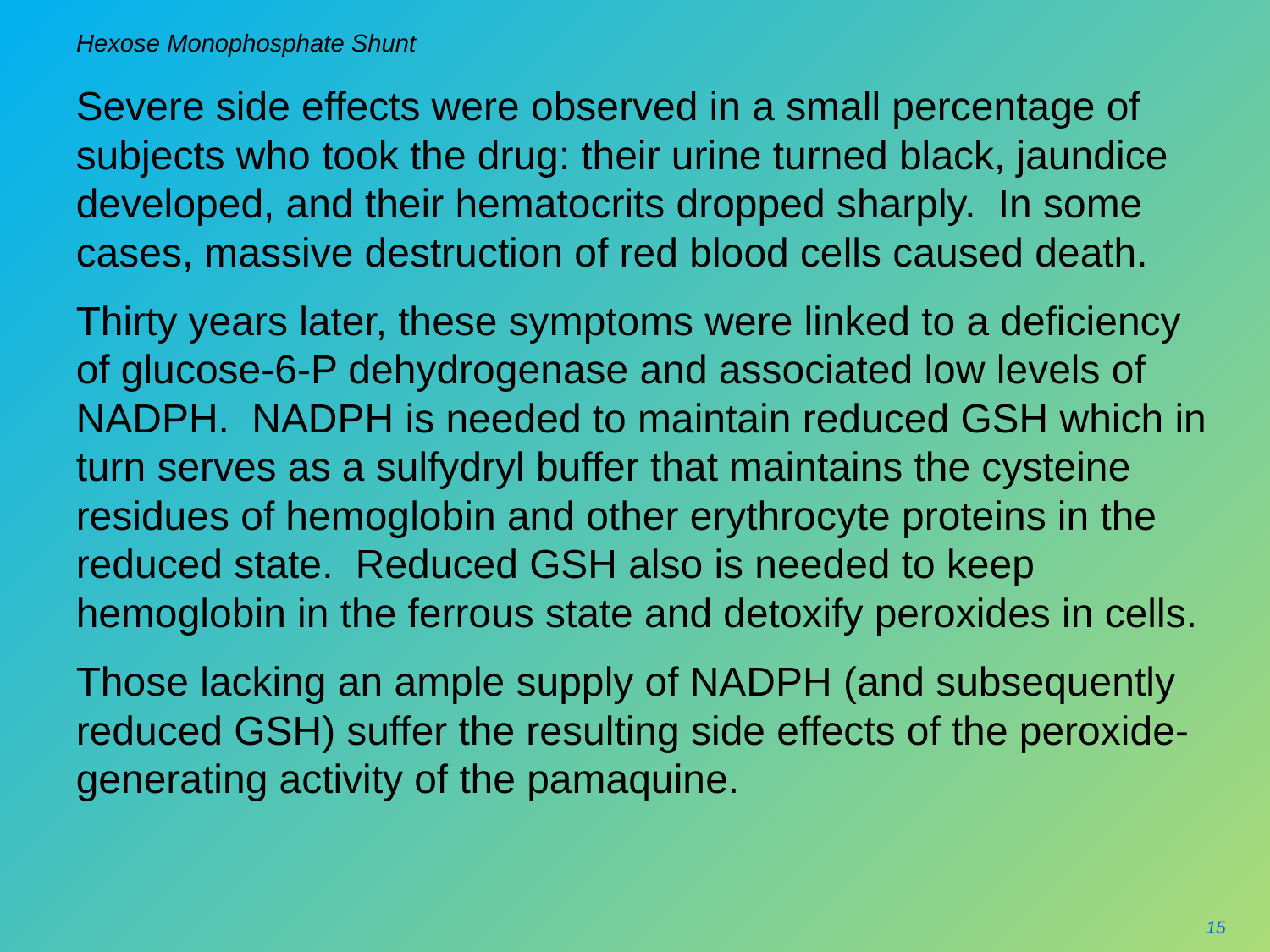

# Hexose Monophosphate Shunt

Severe side effects were observed in a small percentage of subjects who took the drug: their urine turned black, jaundice developed, and their hematocrits dropped sharply.  In some cases, massive destruction of red blood cells caused death.
Thirty years later, these symptoms were linked to a deficiency of glucose-6-P dehydrogenase and associated low levels of NADPH.  NADPH is needed to maintain reduced GSH which in turn serves as a sulfydryl buffer that maintains the cysteine residues of hemoglobin and other erythrocyte proteins in the reduced state.  Reduced GSH also is needed to keep hemoglobin in the ferrous state and detoxify peroxides in cells.
Those lacking an ample supply of NADPH (and subsequently reduced GSH) suffer the resulting side effects of the peroxide-generating activity of the pamaquine.
15